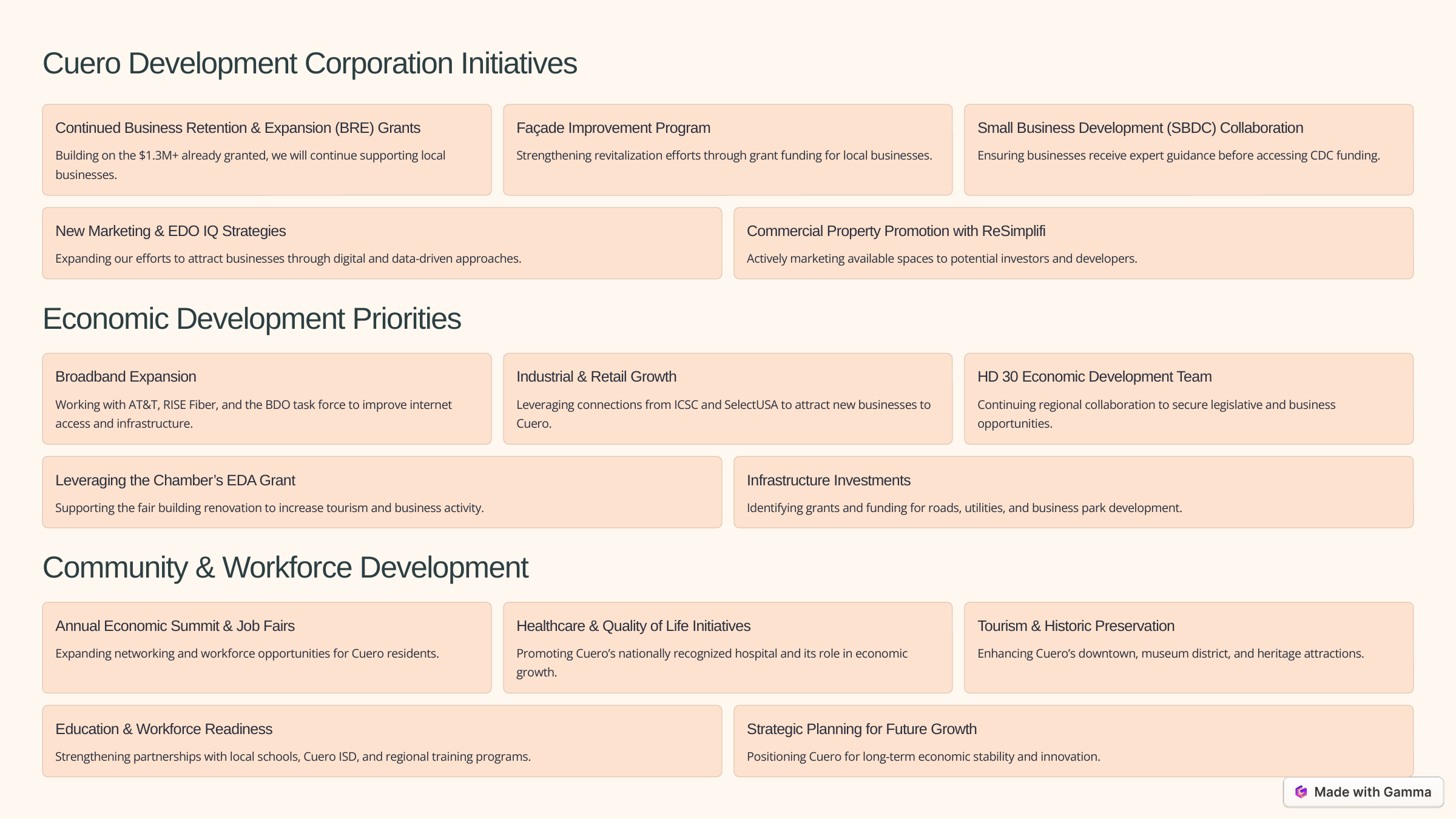

Cuero Development Corporation Initiatives

Continued Business Retention & Expansion (BRE) Grants
Façade Improvement Program
Small Business Development (SBDC) Collaboration
Building on the $1.3M+ already granted, we will continue supporting local businesses.
Strengthening revitalization efforts through grant funding for local businesses.
Ensuring businesses receive expert guidance before accessing CDC funding.

New Marketing & EDO IQ Strategies
Commercial Property Promotion with ReSimplifi
Expanding our efforts to attract businesses through digital and data-driven approaches.
Actively marketing available spaces to potential investors and developers.
Economic Development Priorities

Broadband Expansion
Industrial & Retail Growth
HD 30 Economic Development Team
Working with AT&T, RISE Fiber, and the BDO task force to improve internet access and infrastructure.
Leveraging connections from ICSC and SelectUSA to attract new businesses to Cuero.
Continuing regional collaboration to secure legislative and business opportunities.

Leveraging the Chamber’s EDA Grant
Infrastructure Investments
Supporting the fair building renovation to increase tourism and business activity.
Identifying grants and funding for roads, utilities, and business park development.
Community & Workforce Development

Annual Economic Summit & Job Fairs
Healthcare & Quality of Life Initiatives
Tourism & Historic Preservation
Expanding networking and workforce opportunities for Cuero residents.
Promoting Cuero’s nationally recognized hospital and its role in economic growth.
Enhancing Cuero’s downtown, museum district, and heritage attractions.

Education & Workforce Readiness
Strategic Planning for Future Growth
Strengthening partnerships with local schools, Cuero ISD, and regional training programs.
Positioning Cuero for long-term economic stability and innovation.